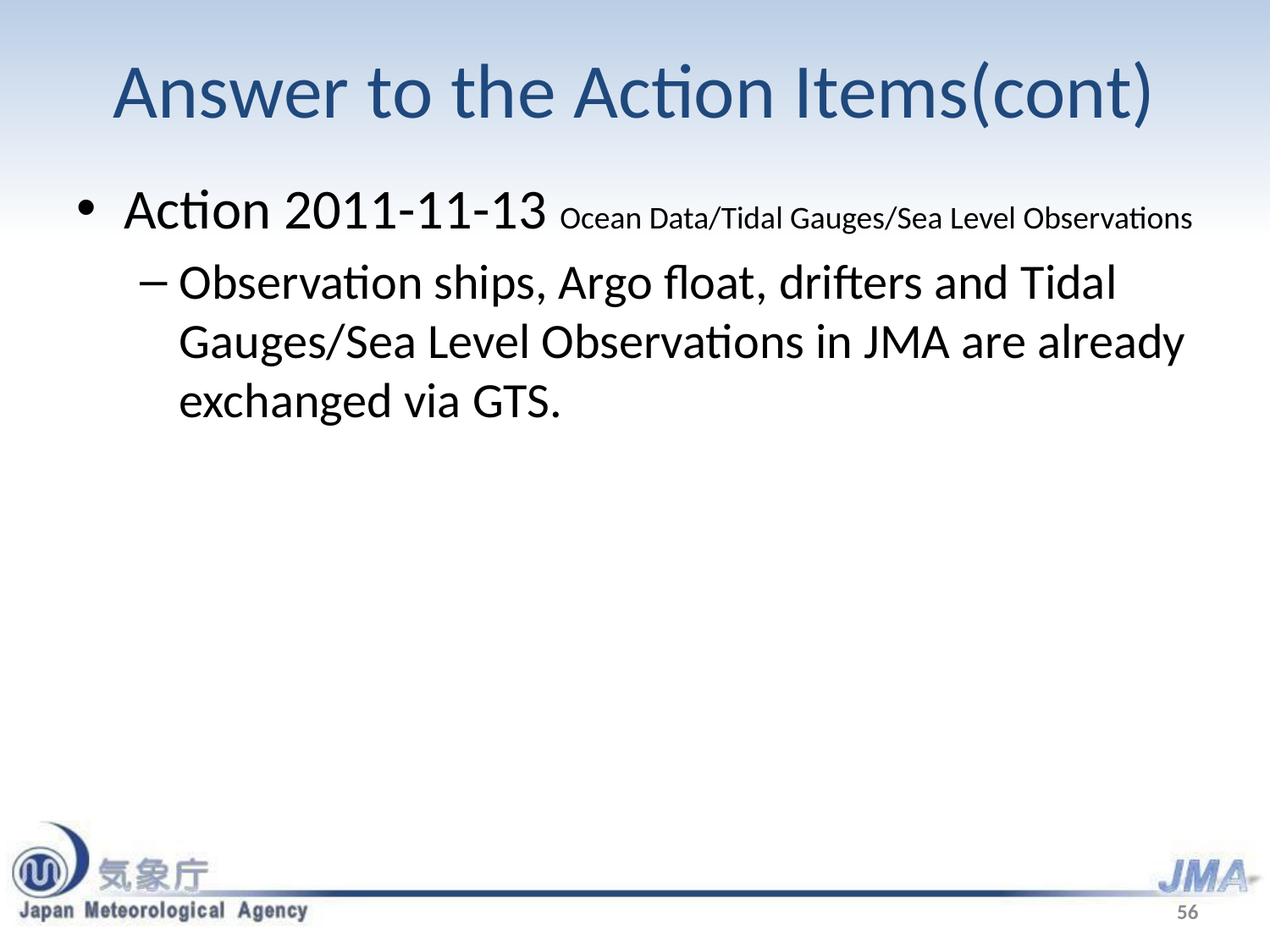

# Answer to the Action Items(cont)
Action 2011-11-13 Ocean Data/Tidal Gauges/Sea Level Observations
Observation ships, Argo float, drifters and Tidal Gauges/Sea Level Observations in JMA are already exchanged via GTS.

56